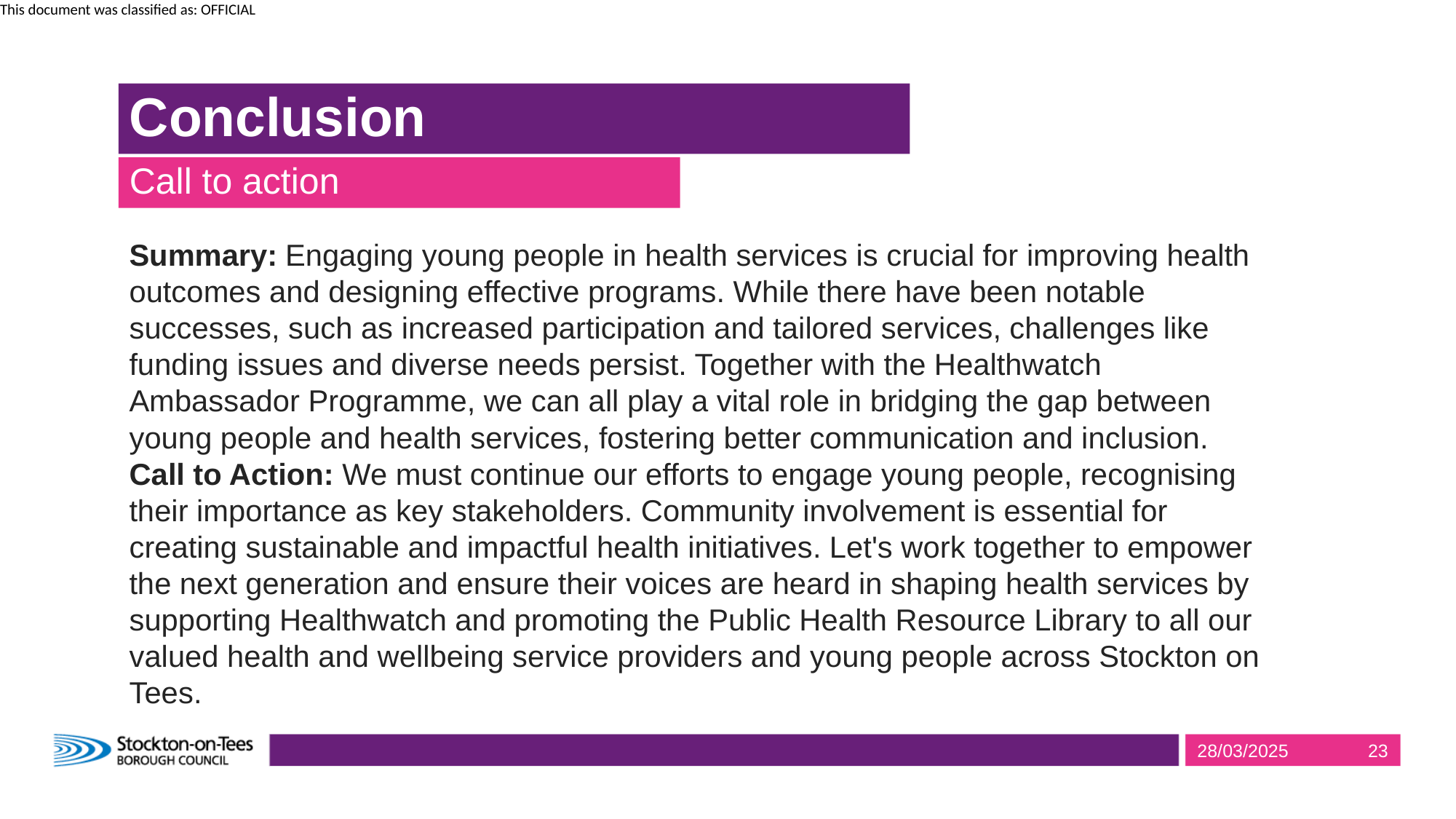

# Conclusion
Call to action
Summary: Engaging young people in health services is crucial for improving health outcomes and designing effective programs. While there have been notable successes, such as increased participation and tailored services, challenges like funding issues and diverse needs persist. Together with the Healthwatch Ambassador Programme, we can all play a vital role in bridging the gap between young people and health services, fostering better communication and inclusion.
Call to Action: We must continue our efforts to engage young people, recognising their importance as key stakeholders. Community involvement is essential for creating sustainable and impactful health initiatives. Let's work together to empower the next generation and ensure their voices are heard in shaping health services by supporting Healthwatch and promoting the Public Health Resource Library to all our valued health and wellbeing service providers and young people across Stockton on Tees.
28/03/2025
23